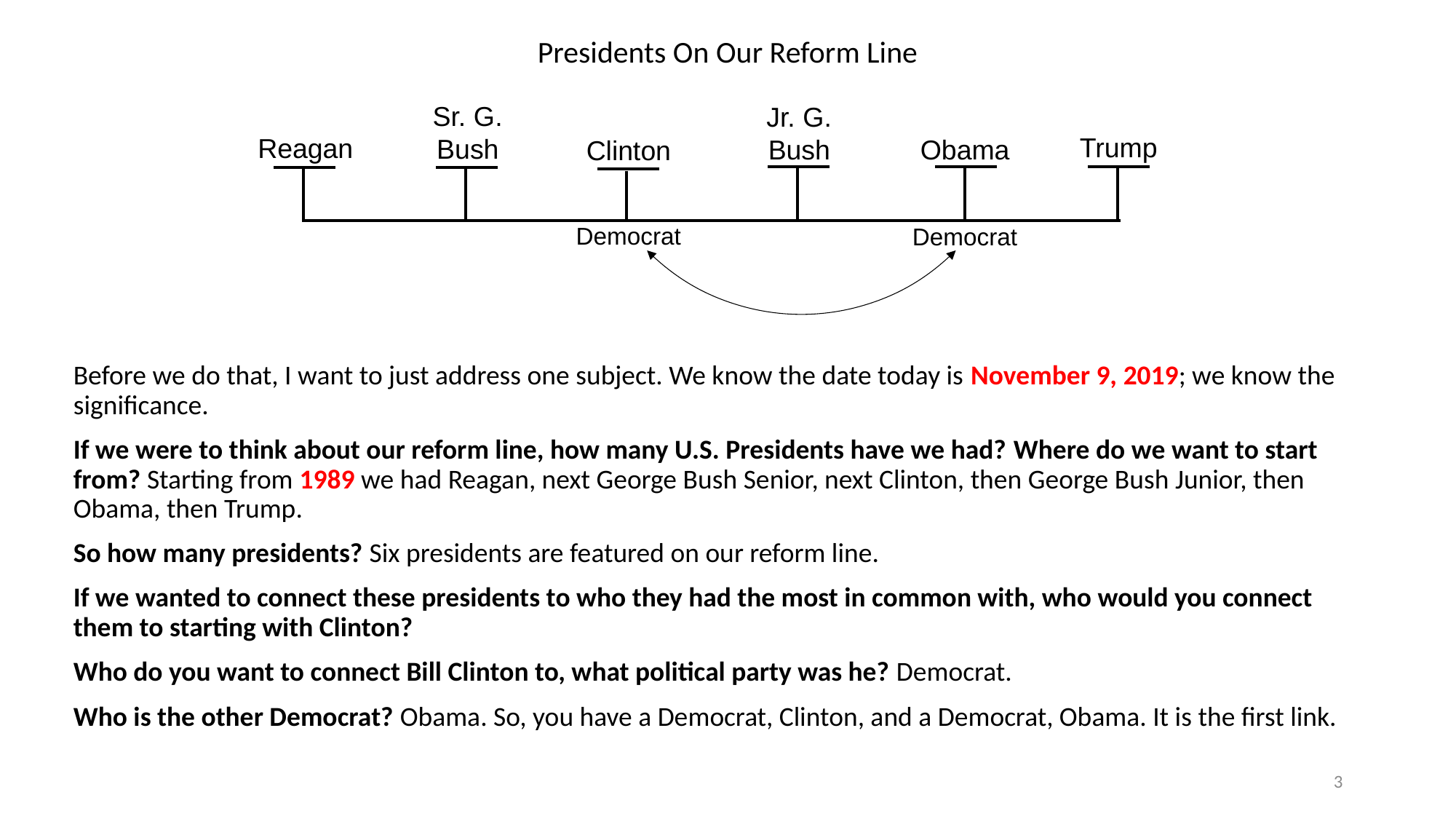

# Presidents On Our Reform Line
Sr. G. Bush
Jr. G. Bush
Trump
Reagan
Obama
Clinton
Democrat
Democrat
Before we do that, I want to just address one subject. We know the date today is November 9, 2019; we know the significance.
If we were to think about our reform line, how many U.S. Presidents have we had? Where do we want to start from? Starting from 1989 we had Reagan, next George Bush Senior, next Clinton, then George Bush Junior, then Obama, then Trump.
So how many presidents? Six presidents are featured on our reform line.
If we wanted to connect these presidents to who they had the most in common with, who would you connect them to starting with Clinton?
Who do you want to connect Bill Clinton to, what political party was he? Democrat.
Who is the other Democrat? Obama. So, you have a Democrat, Clinton, and a Democrat, Obama. It is the first link.
3